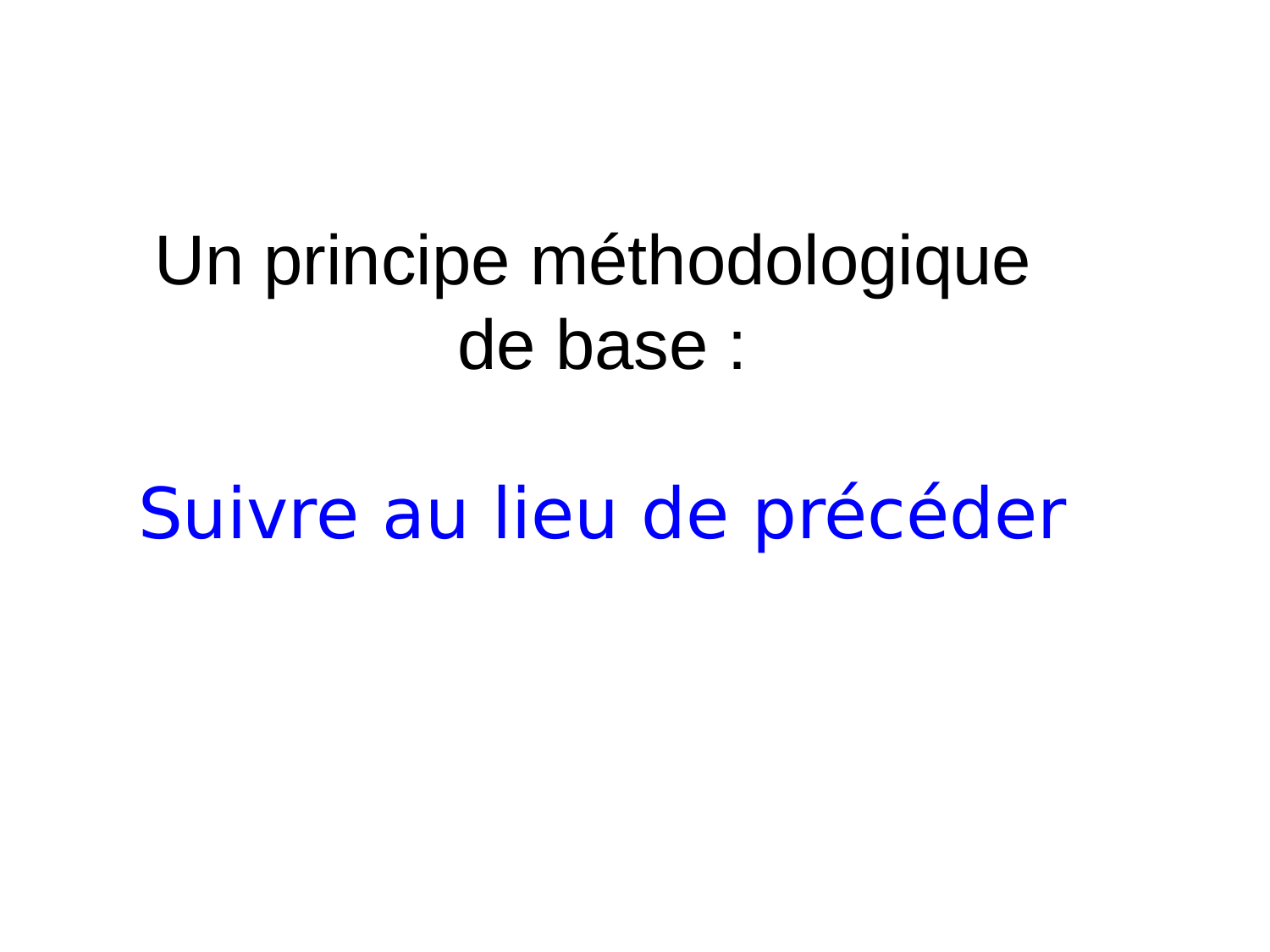

Un principe méthodologique
de base :

Suivre au lieu de précéder